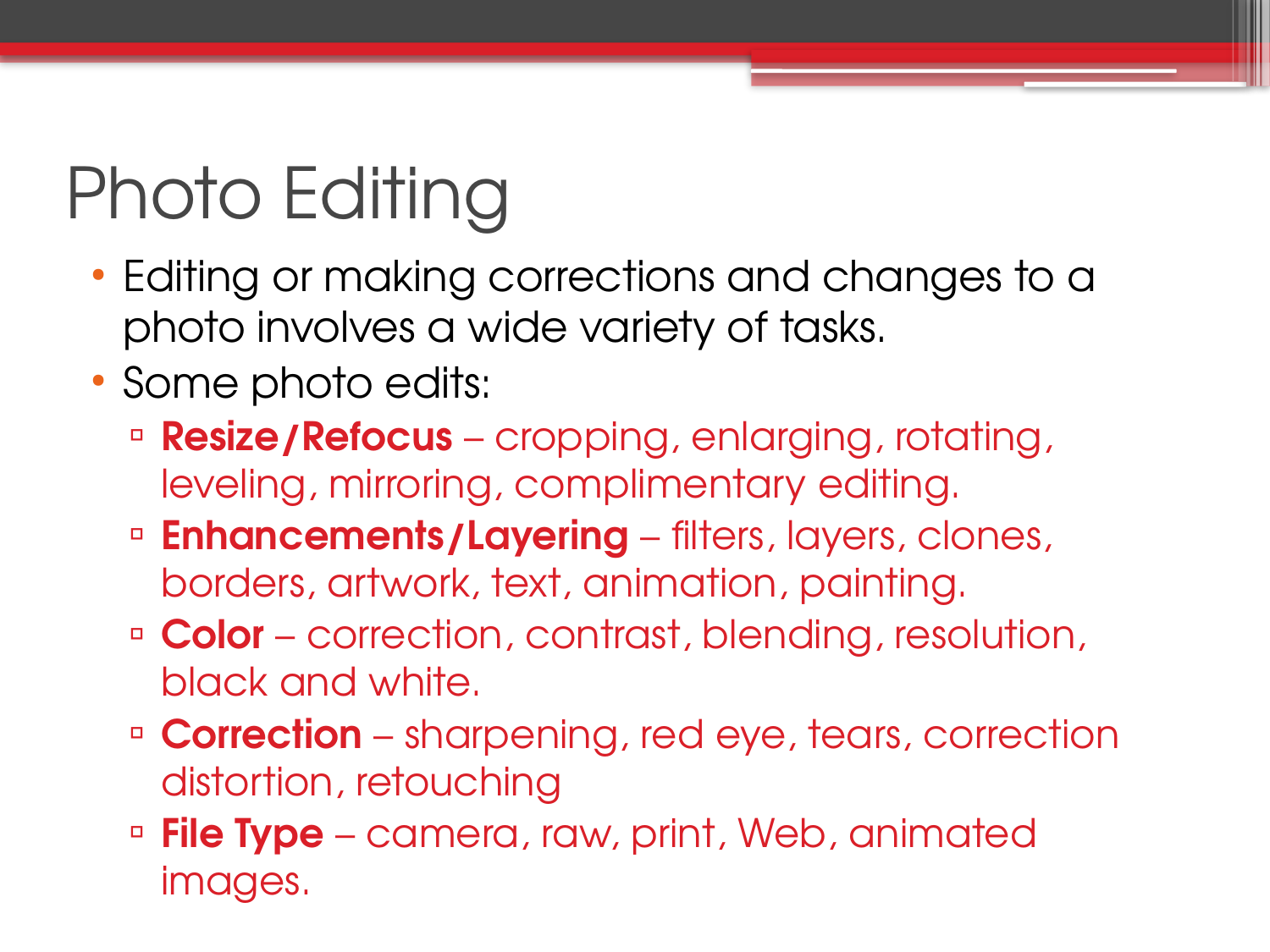

# Photo Editing
Editing or making corrections and changes to a photo involves a wide variety of tasks.
Some photo edits:
Resize/Refocus – cropping, enlarging, rotating, leveling, mirroring, complimentary editing.
Enhancements/Layering – filters, layers, clones, borders, artwork, text, animation, painting.
Color – correction, contrast, blending, resolution, black and white.
Correction – sharpening, red eye, tears, correction distortion, retouching
File Type – camera, raw, print, Web, animated images.